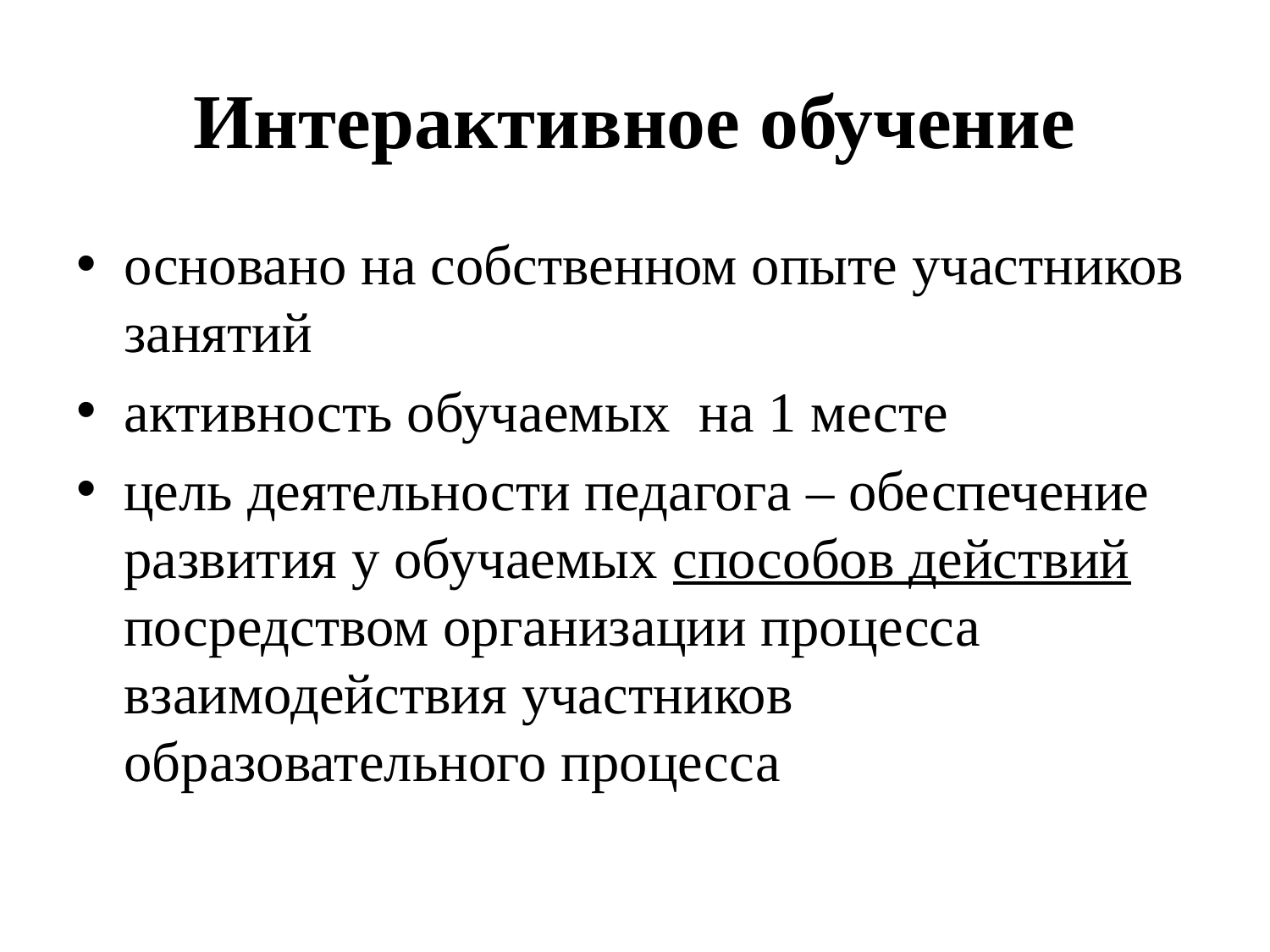

# Интерактивное обучение
основано на собственном опыте участников занятий
активность обучаемых  на 1 месте
цель деятельности педагога – обеспечение развития у обучаемых способов действий посредством организации процесса взаимодействия участников образовательного процесса